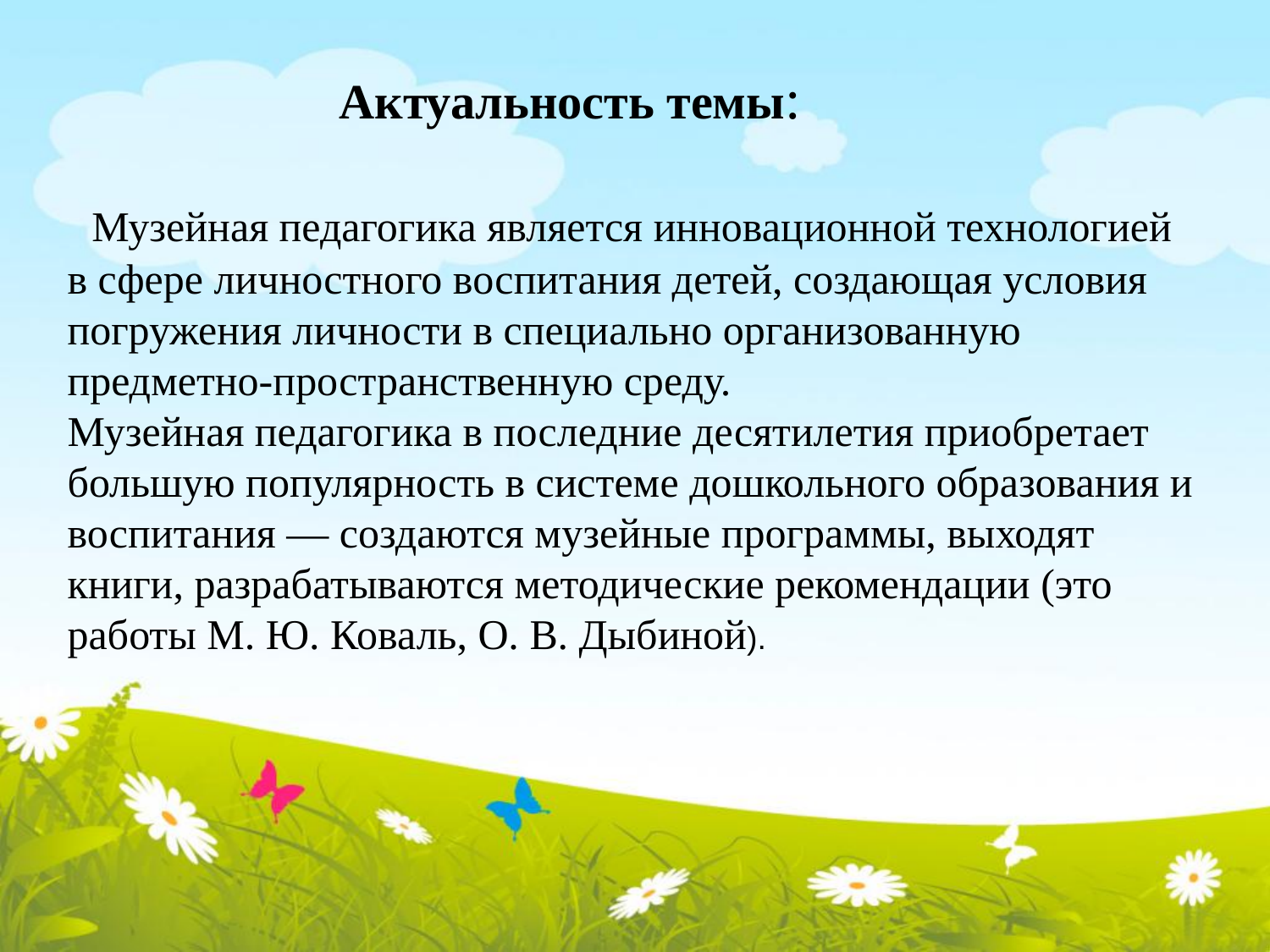

Актуальность темы:
  Музейная педагогика является инновационной технологией в сфере личностного воспитания детей, создающая условия погружения личности в специально организованную предметно-пространственную среду.
Музейная педагогика в последние десятилетия приобретает большую популярность в системе дошкольного образования и воспитания — создаются музейные программы, выходят книги, разрабатываются методические рекомендации (это работы М. Ю. Коваль, О. В. Дыбиной).